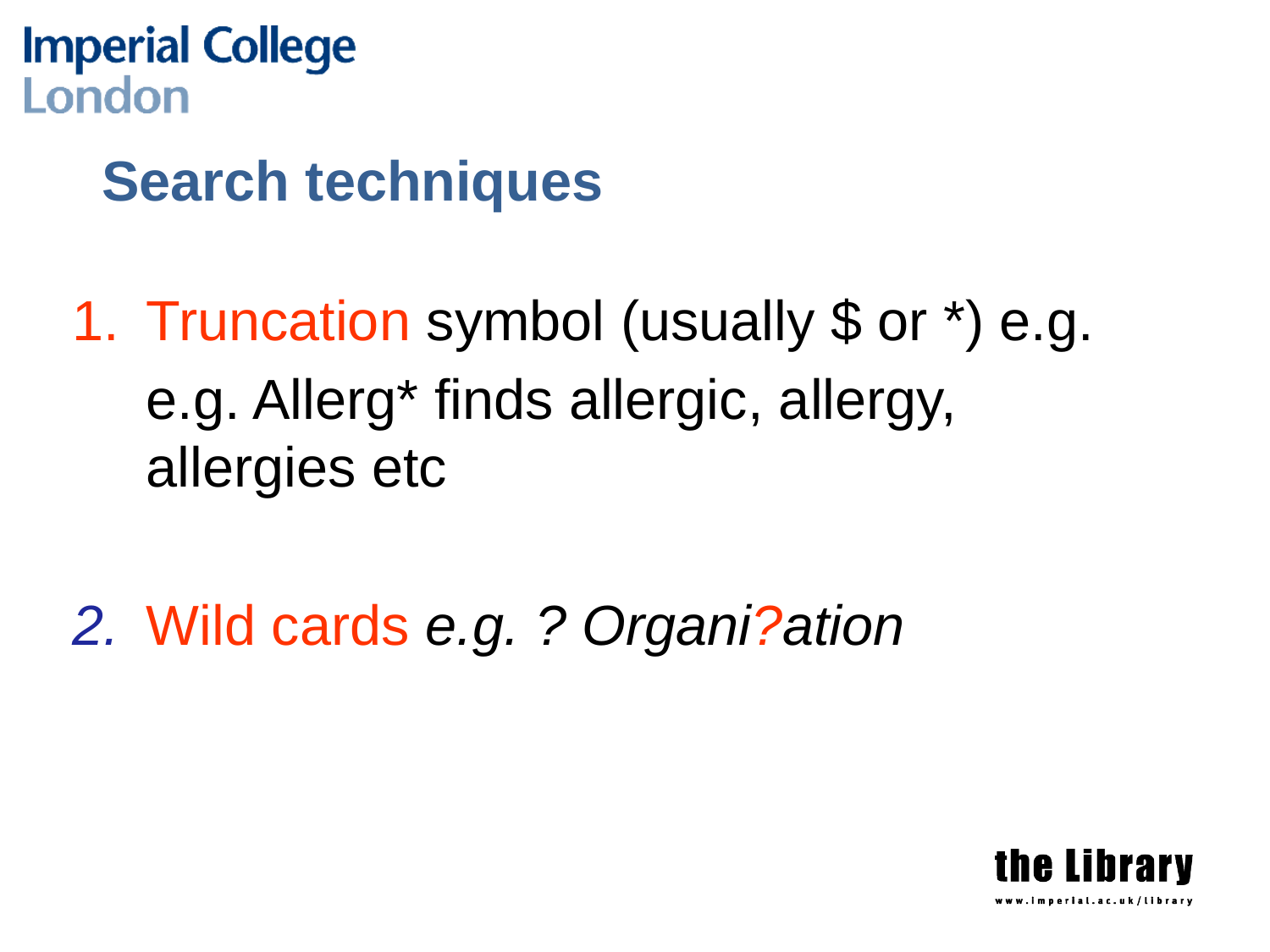

# Search techniques
Truncation symbol (usually $ or *) e.g.
	e.g. Allerg* finds allergic, allergy, allergies etc

2.	Wild cards e.g. ? Organi?ation